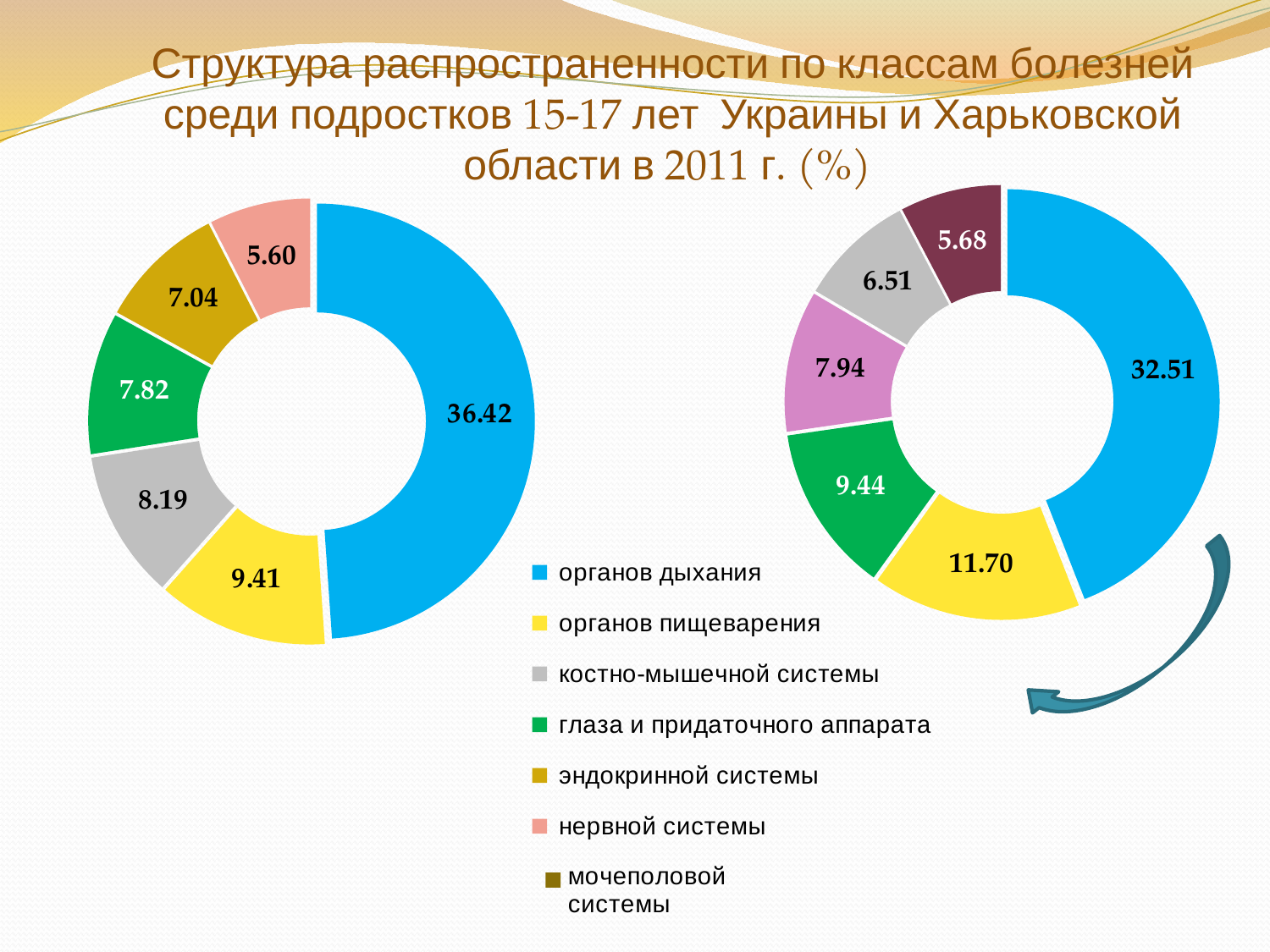

# Структура распространенности по классам болезней среди подростков 15-17 лет  Украины и Харьковской области в 2011 г. (%)

### Chart

| Category |  |
|---|---|
|  органов дыхания | 32.512988685075506 |
|  органов пищеварения | 11.697390145261213 |
|  глаза и придаточного аппарата  | 9.438570714491279 |
|  нервной системы | 7.938623729532424 |
|  костно-мышечной системы | 6.513276481013056 |
|  мочеполовой системы | 5.681697693088371 |

### Chart

| Category |  |
|---|---|
|  органов дыхания | 36.415799116590215 |
|  органов пищеварения | 9.408835044762274 |
|  костно-мышечной системы | 8.190714255279866 |
|  глаза и придаточного аппарата  | 7.819549584096731 |
|  эндокринной системы | 7.041239992993347 |
|  нервной системы | 5.597769224578299 |